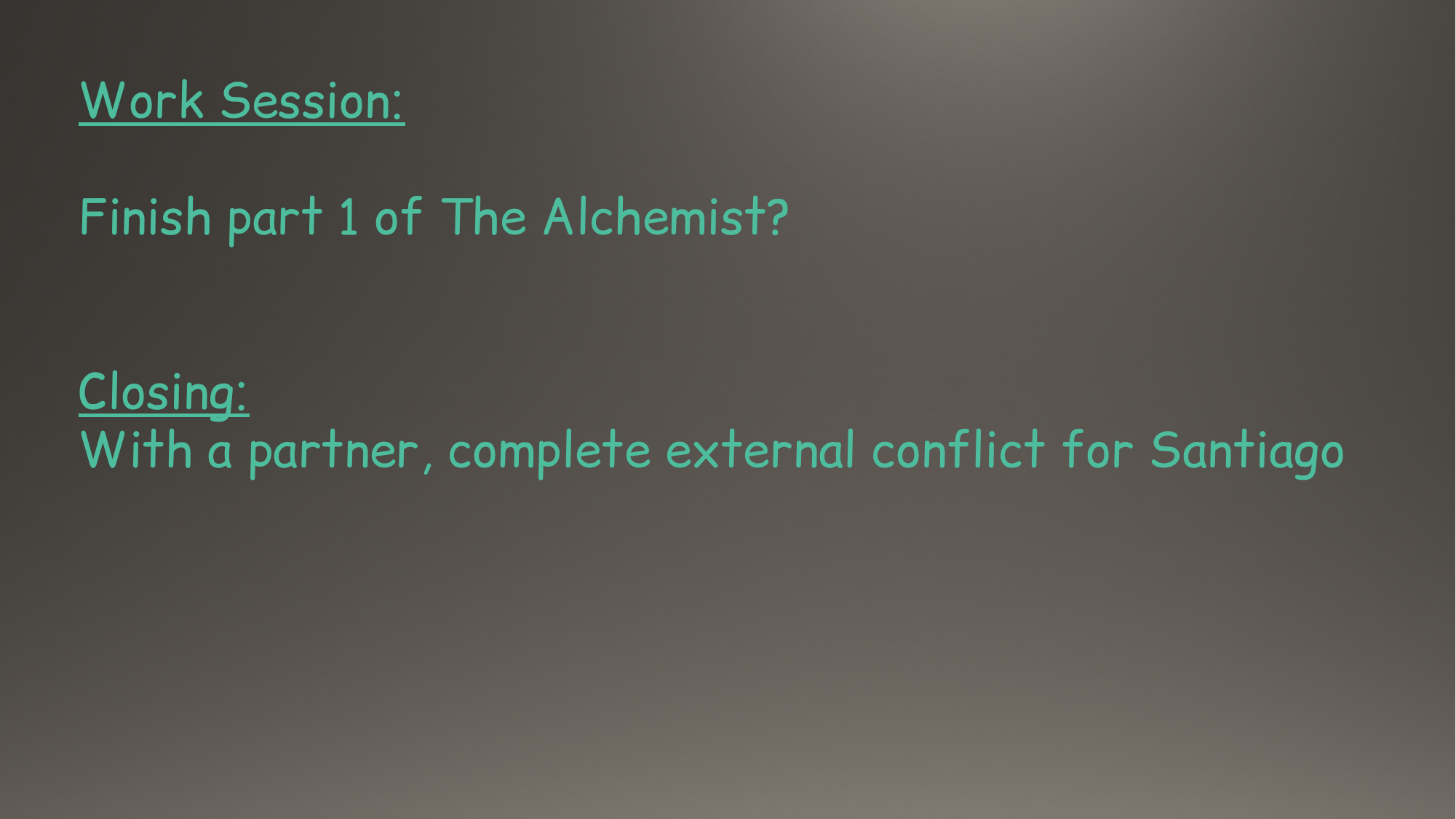

Work Session:

Finish part 1 of The Alchemist?

Closing:
With a partner, complete external conflict for Santiago